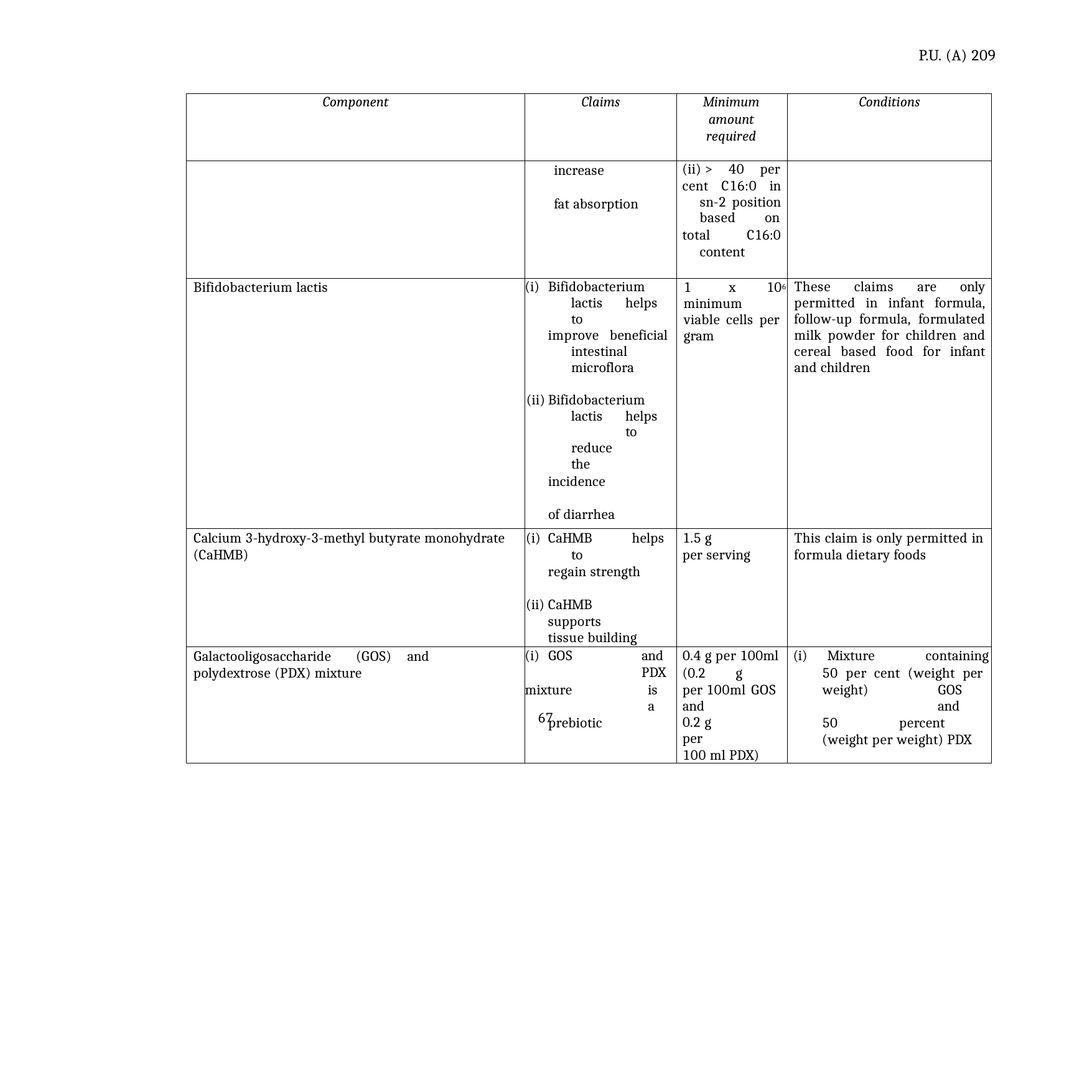

P.U. (A) 209
| Component | Claims | Minimum amount required | Conditions |
| --- | --- | --- | --- |
|  | increase fat absorption | (ii) > 40 per cent C16:0 in sn-2 position based on total C16:0 content |  |
| Bifidobacterium lactis | Bifidobacterium lactis helps to improve beneficial intestinal microflora Bifidobacterium lactis helps to reduce the incidence of diarrhea | 1 x 106 minimum viable cells per gram | These claims are only permitted in infant formula, follow-up formula, formulated milk powder for children and cereal based food for infant and children |
| Calcium 3-hydroxy-3-methyl butyrate monohydrate (CaHMB) | CaHMB helps to regain strength CaHMB supports tissue building | 1.5 g per serving | This claim is only permitted in formula dietary foods |
| Galactooligosaccharide (GOS) and polydextrose (PDX) mixture | (i) GOS and PDX mixture is a prebiotic | 0.4 g per 100ml (0.2 g per 100ml GOS and 0.2 g per 100 ml PDX) | (i) Mixture containing 50 per cent (weight per weight) GOS and 50 percent (weight per weight) PDX |
67